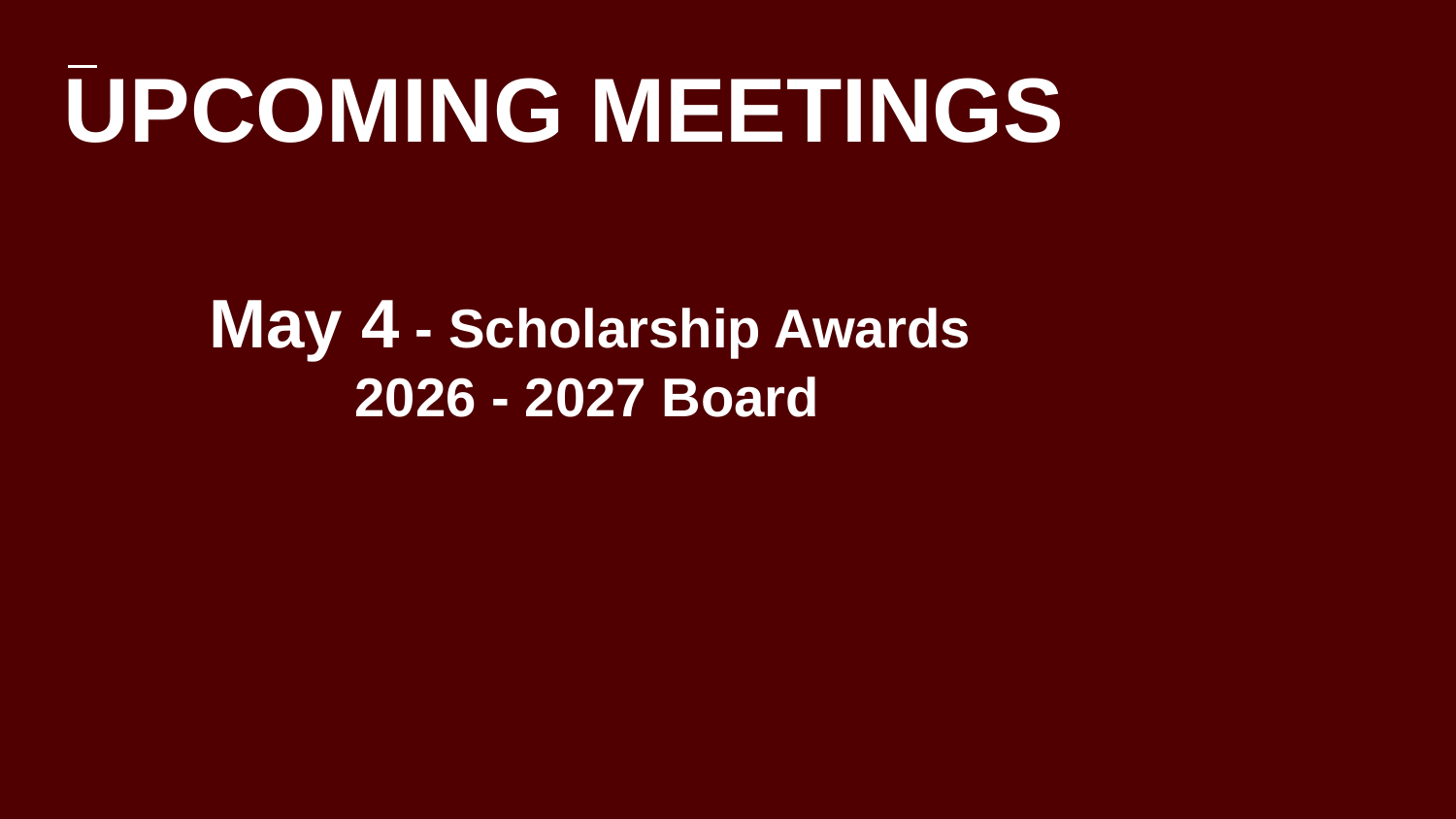

# UPCOMING MEETINGS

May 4 - Scholarship Awards
	2026 - 2027 Board